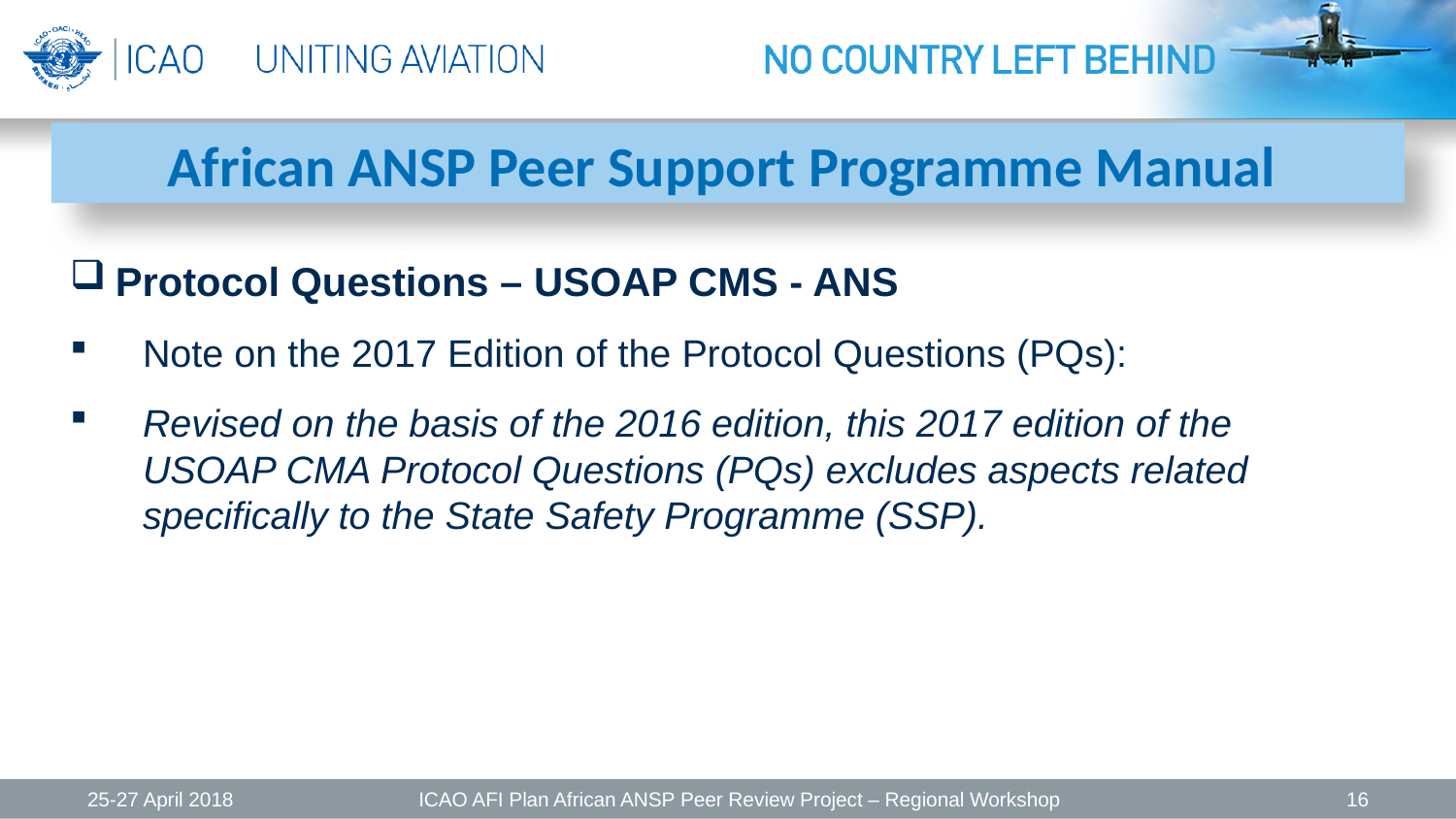

African ANSP Peer Support Programme Manual
Protocol Questions – USOAP CMS - ANS
Note on the 2017 Edition of the Protocol Questions (PQs):
Revised on the basis of the 2016 edition, this 2017 edition of the USOAP CMA Protocol Questions (PQs) excludes aspects related specifically to the State Safety Programme (SSP).

25-27 April 2018
ICAO AFI Plan African ANSP Peer Review Project – Regional Workshop
16